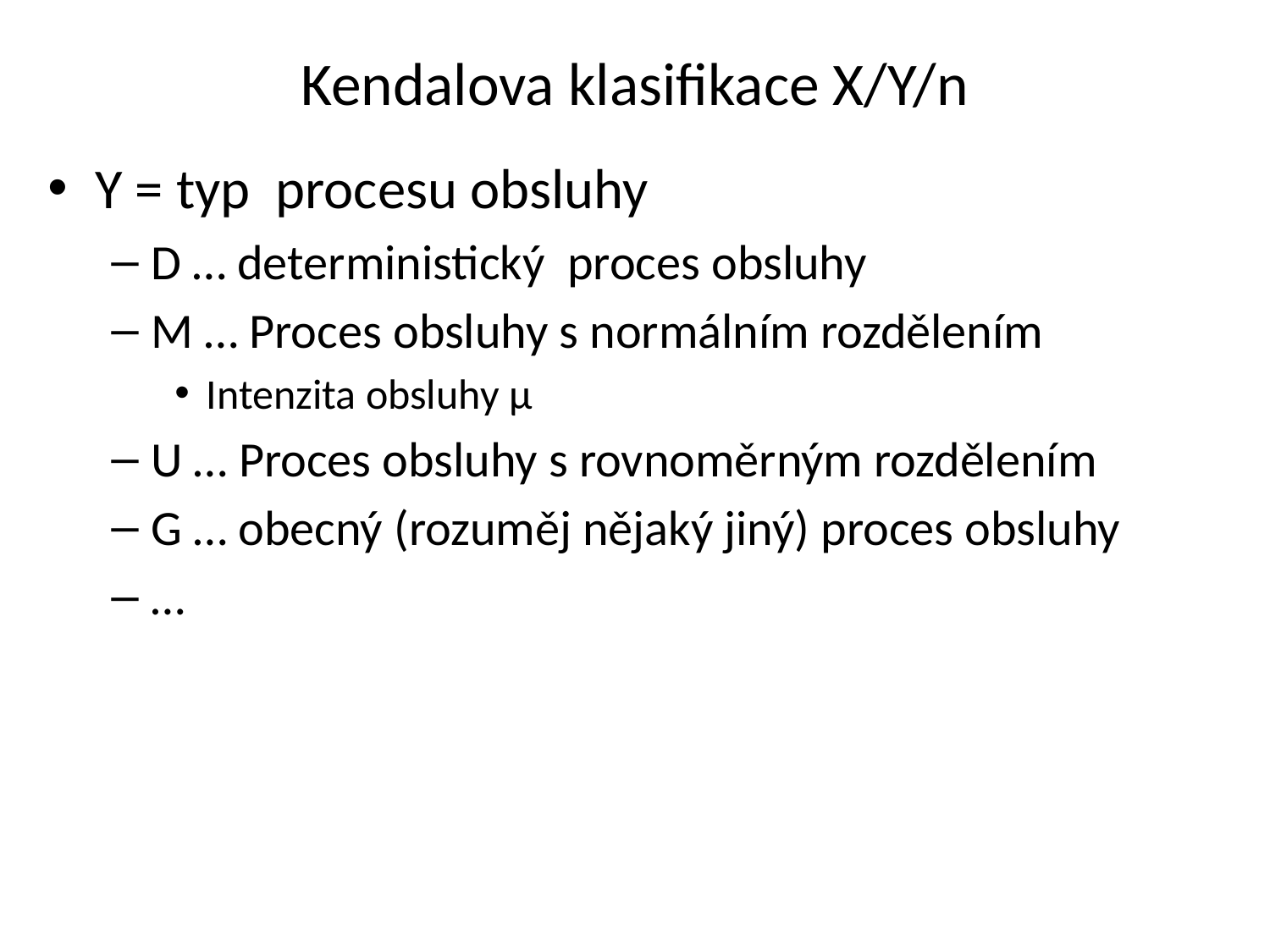

# Kendalova klasifikace X/Y/n
Y = typ  procesu obsluhy
D … deterministický  proces obsluhy
M … Proces obsluhy s normálním rozdělením
Intenzita obsluhy μ
U … Proces obsluhy s rovnoměrným rozdělením
G … obecný (rozuměj nějaký jiný) proces obsluhy
…